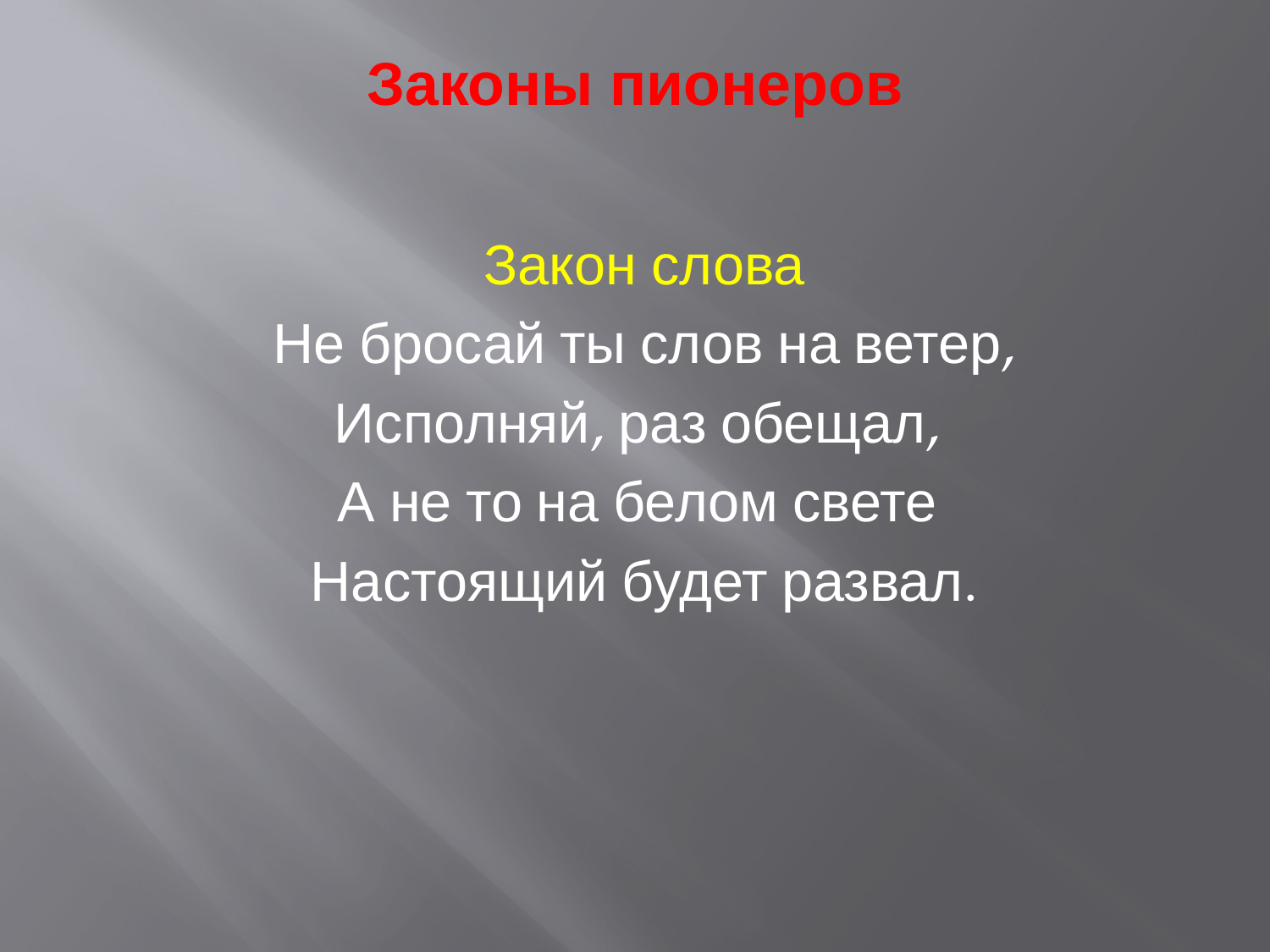

# Законы пионеров
Закон слова
Не бросай ты слов на ветер,
Исполняй, раз обещал,
А не то на белом свете
Настоящий будет развал.